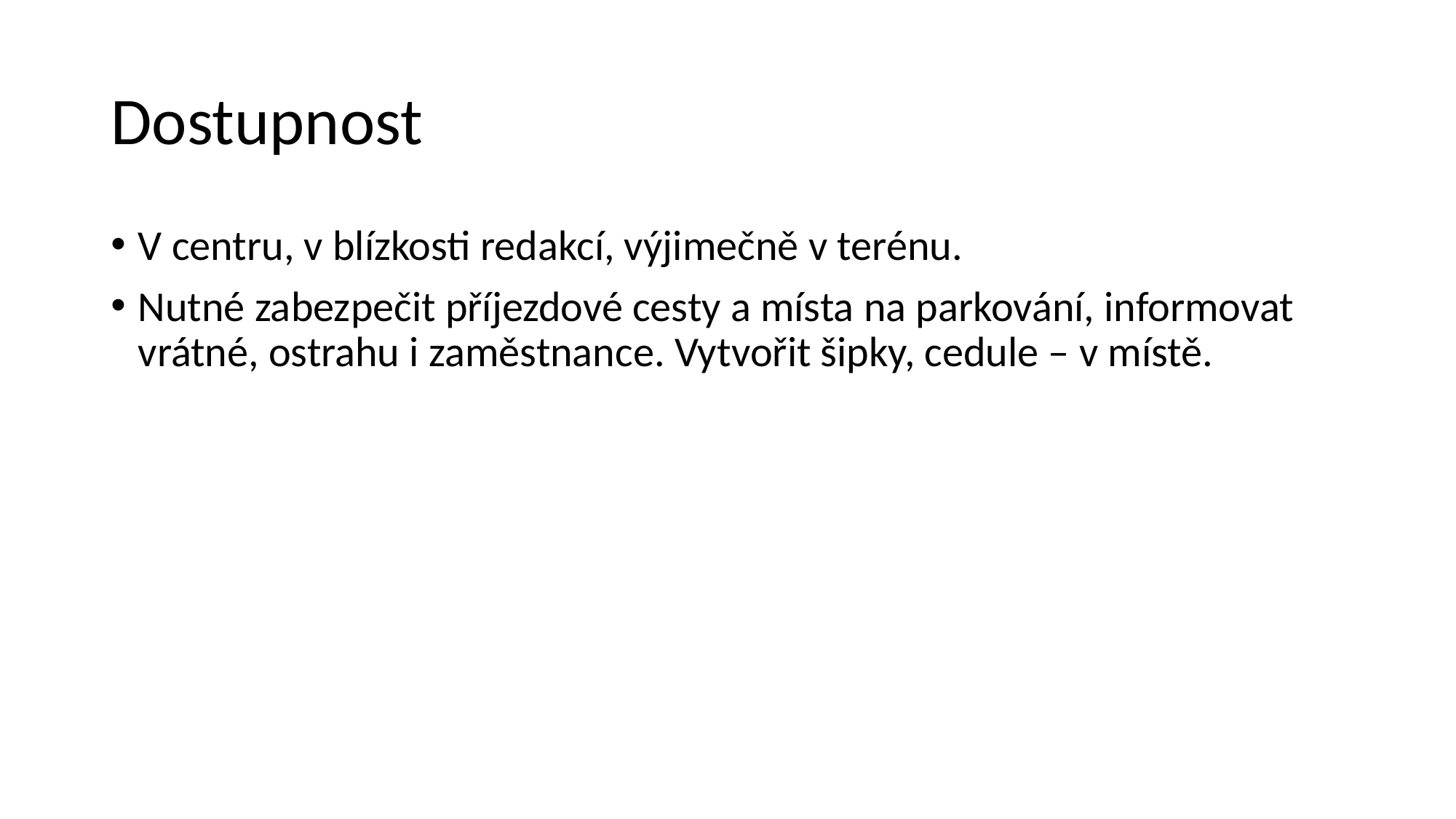

# Dostupnost
V centru, v blízkosti redakcí, výjimečně v terénu.
Nutné zabezpečit příjezdové cesty a místa na parkování, informovat vrátné, ostrahu i zaměstnance. Vytvořit šipky, cedule – v místě.